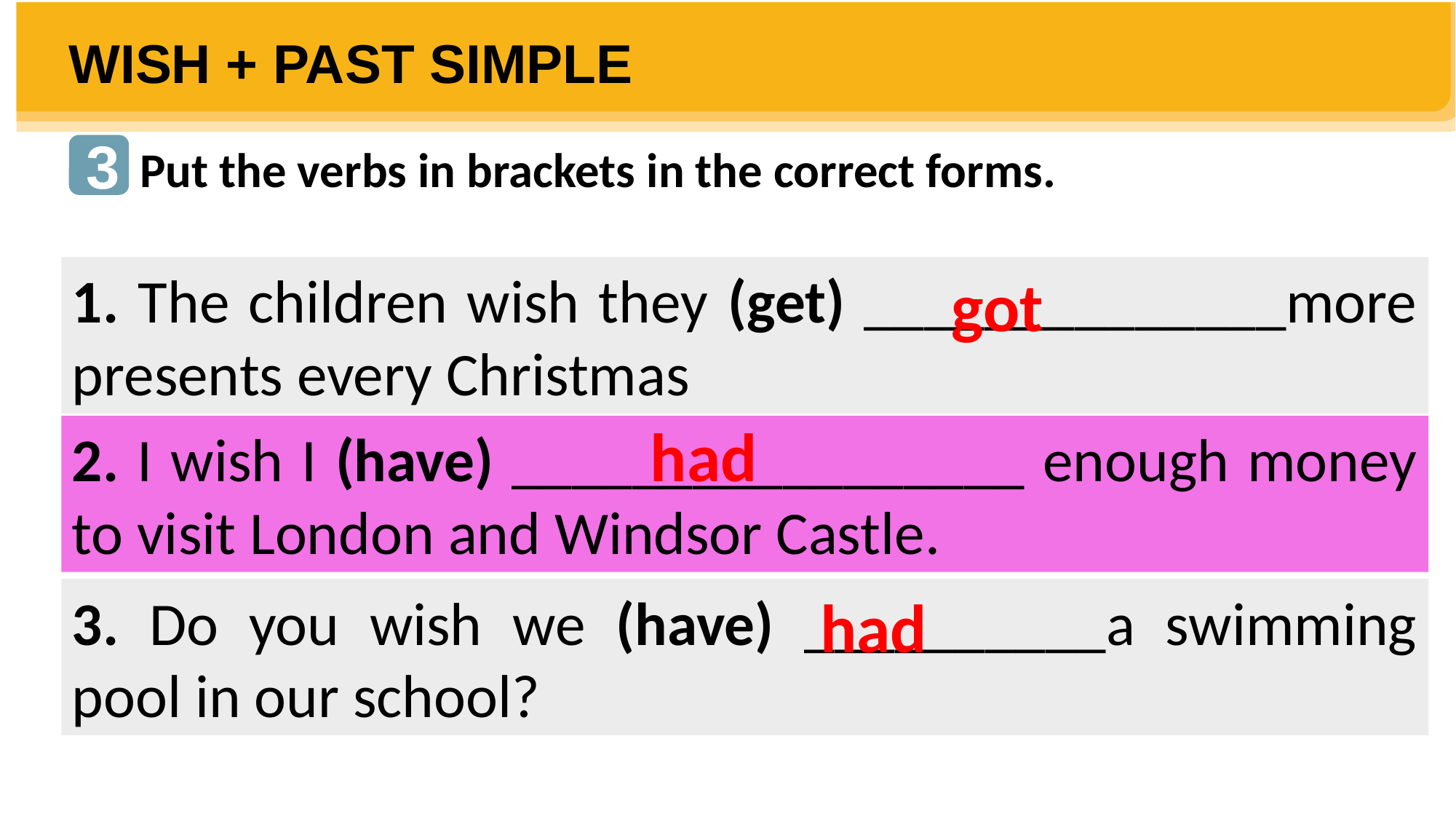

WISH + PAST SIMPLE
3
Put the verbs in brackets in the correct forms.

1. The children wish they (get) ______________more presents every Christmas
got
had
2. I wish I (have) _________________ enough money to visit London and Windsor Castle.
had
3. Do you wish we (have) __________a swimming pool in our school?